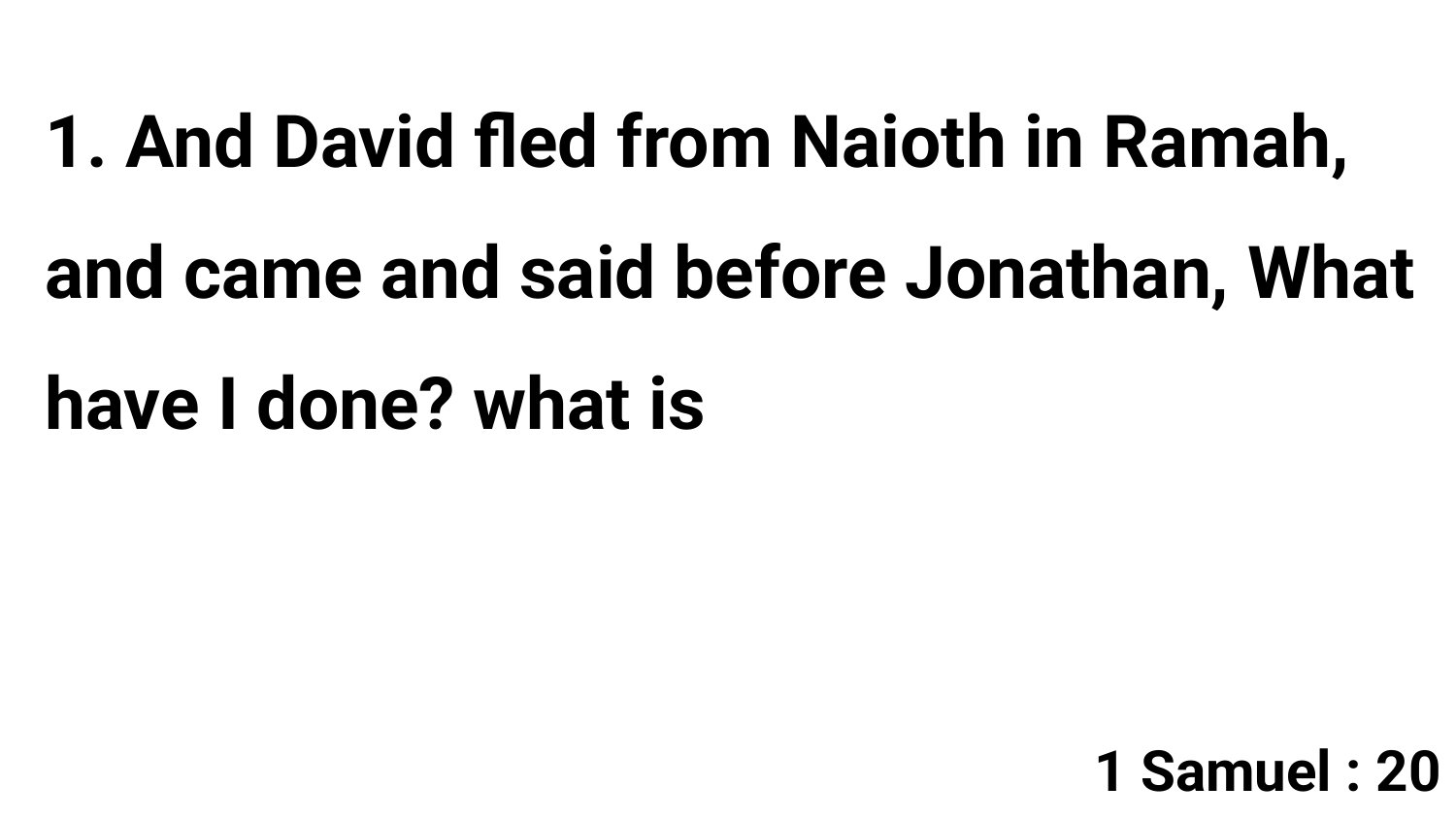

1. And David fled from Naioth in Ramah, and came and said before Jonathan, What have I done? what is
1 Samuel : 20